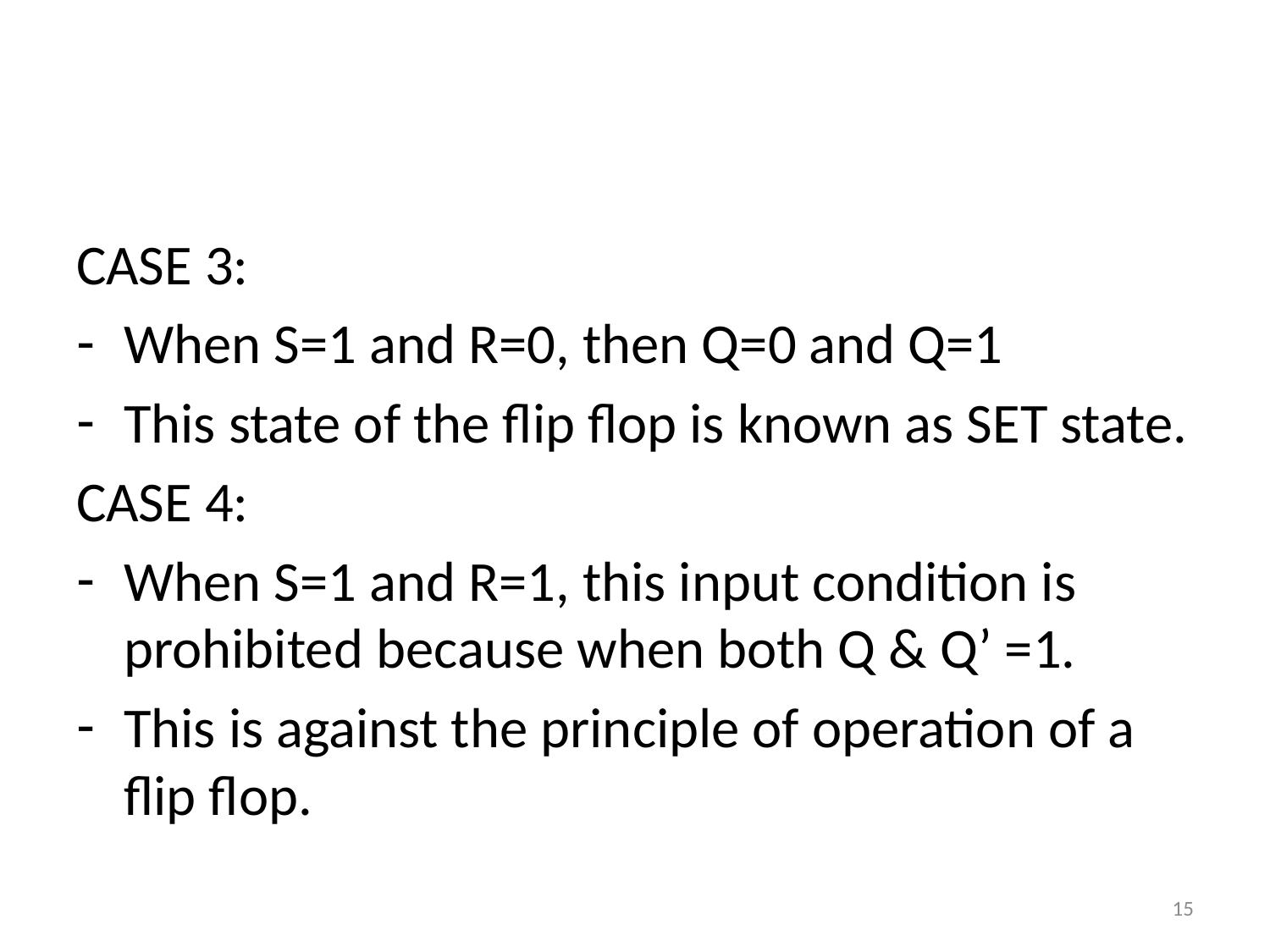

#
CASE 3:
When S=1 and R=0, then Q=0 and Q=1
This state of the flip flop is known as SET state.
CASE 4:
When S=1 and R=1, this input condition is prohibited because when both Q & Q’ =1.
This is against the principle of operation of a flip flop.
15